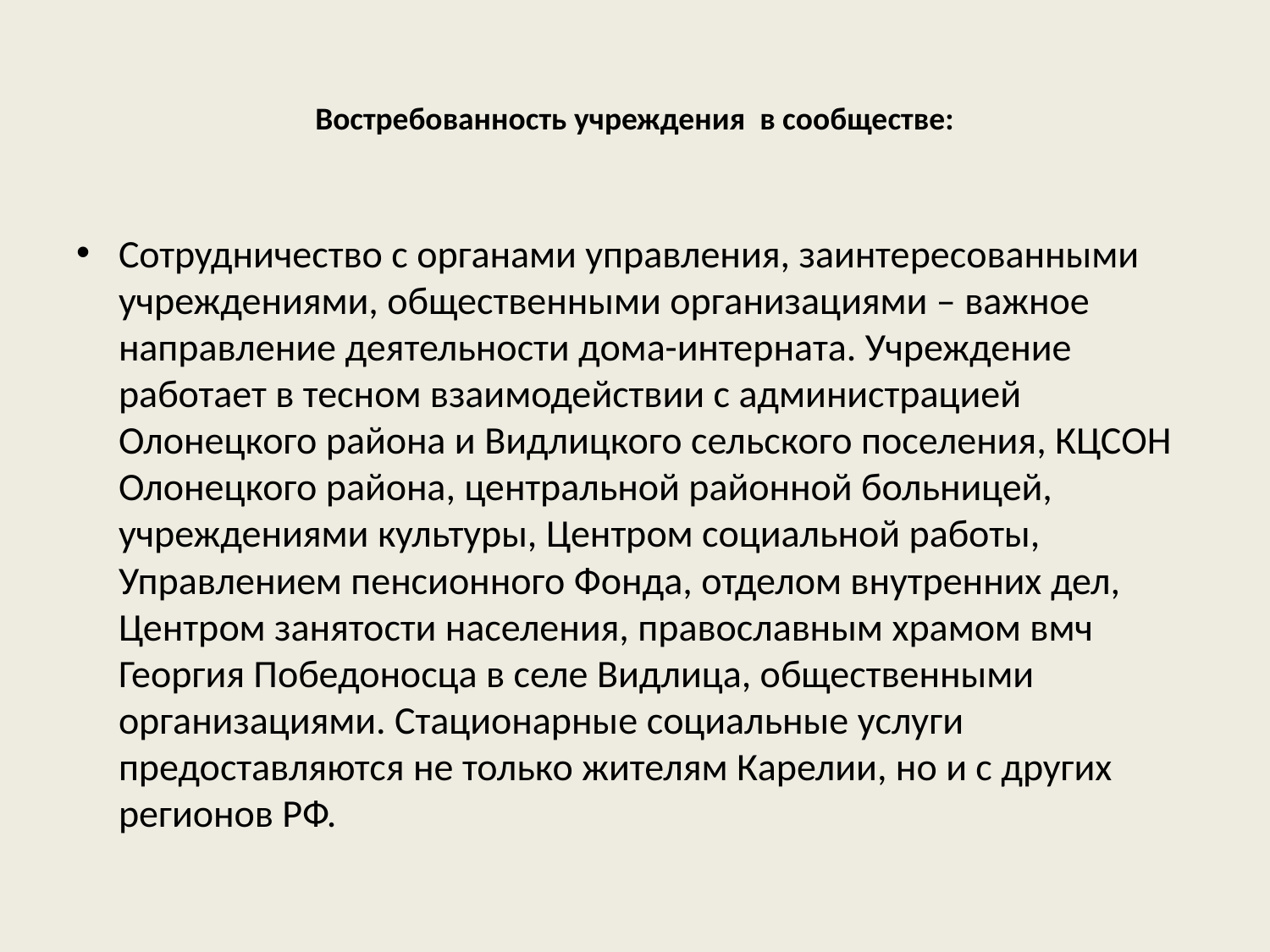

# Востребованность учреждения  в сообществе:
Сотрудничество с органами управления, заинтересованными учреждениями, общественными организациями – важное направление деятельности дома-интерната. Учреждение  работает в тесном взаимодействии с администрацией Олонецкого района и Видлицкого сельского поселения, КЦСОН Олонецкого района, центральной районной больницей, учреждениями культуры, Центром социальной работы, Управлением пенсионного Фонда, отделом внутренних дел, Центром занятости населения, православным храмом вмч Георгия Победоносца в селе Видлица, общественными организациями. Стационарные социальные услуги предоставляются не только жителям Карелии, но и с других регионов РФ.